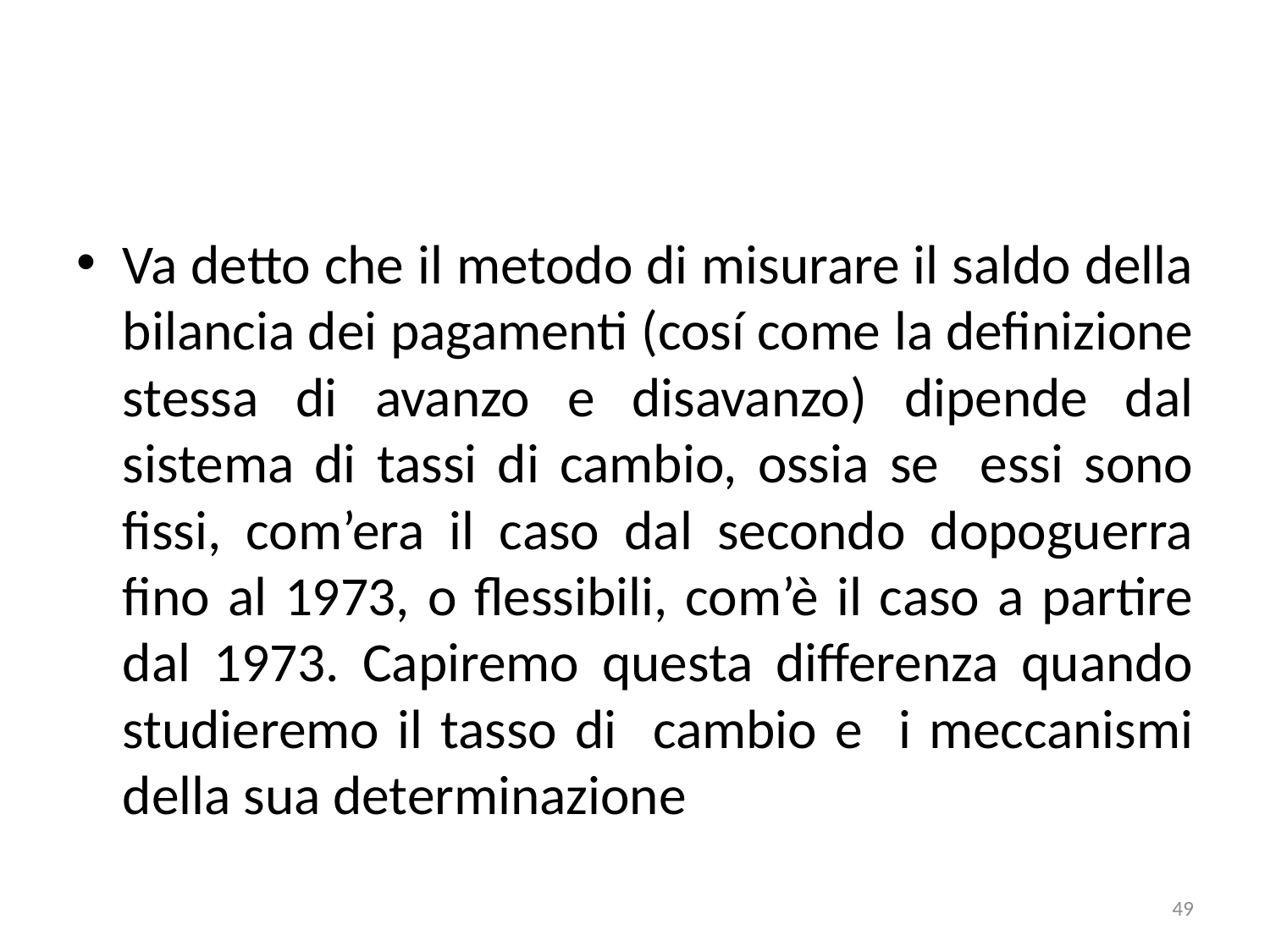

#
Va detto che il metodo di misurare il saldo della bilancia dei pagamenti (cosí come la definizione stessa di avanzo e disavanzo) dipende dal sistema di tassi di cambio, ossia se  essi sono fissi, com’era il caso dal secondo dopoguerra fino al 1973, o flessibili, com’è il caso a partire dal 1973. Capiremo questa differenza quando studieremo il tasso di  cambio e  i meccanismi della sua determinazione
49